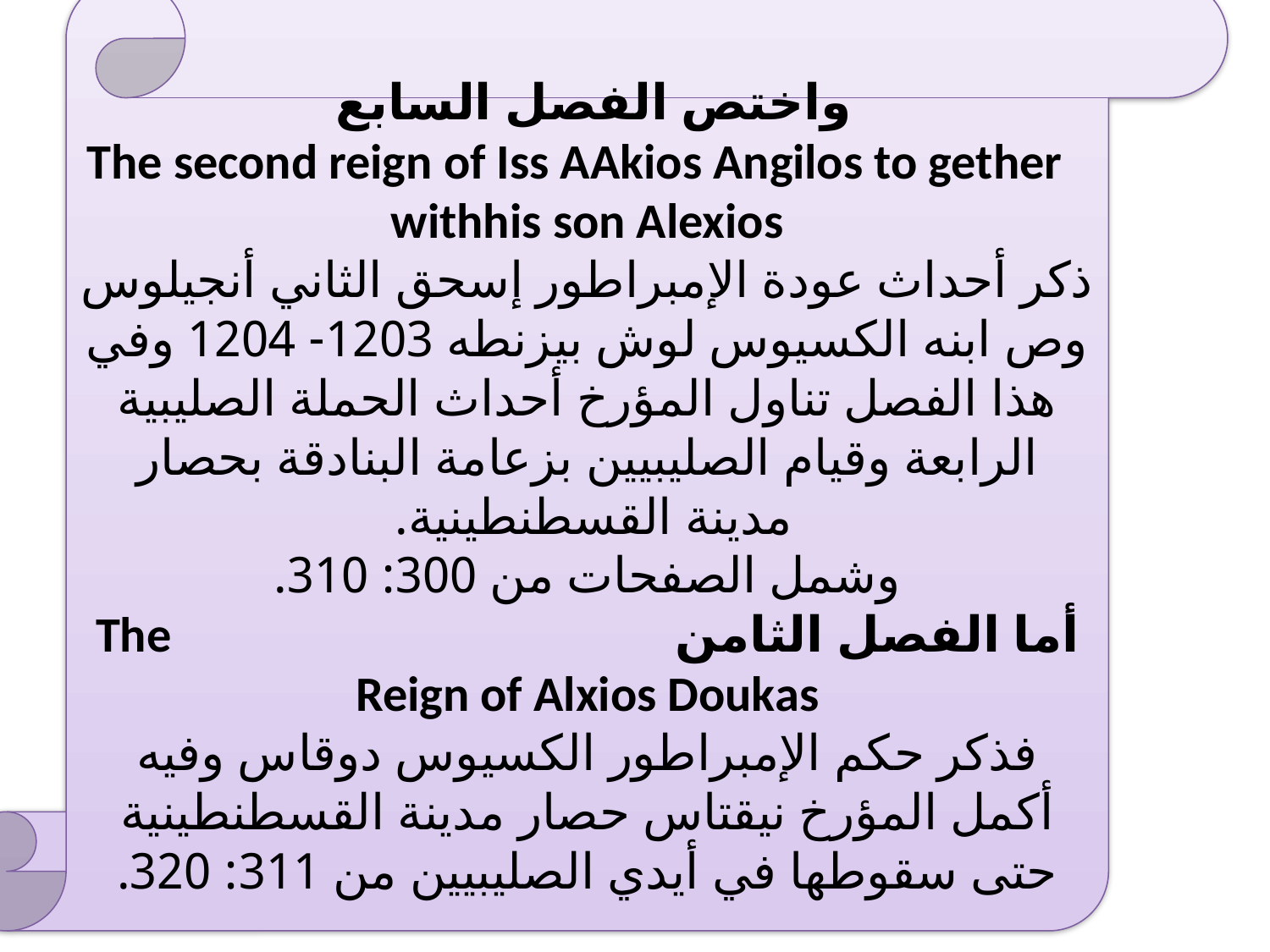

واختص الفصل السابع
  The second reign of Iss AAkios Angilos to gether withhis son Alexios
ذكر أحداث عودة الإمبراطور إسحق الثاني أنجيلوس وص ابنه الكسيوس لوش بيزنطه 1203- 1204 وفي هذا الفصل تناول المؤرخ أحداث الحملة الصليبية الرابعة وقيام الصليبيين بزعامة البنادقة بحصار مدينة القسطنطينية.
وشمل الصفحات من 300: 310.
أما الفصل الثامن                                       The Reign of Alxios Doukas
فذكر حكم الإمبراطور الكسيوس دوقاس وفيه أكمل المؤرخ نيقتاس حصار مدينة القسطنطينية حتى سقوطها في أيدي الصليبيين من 311: 320.